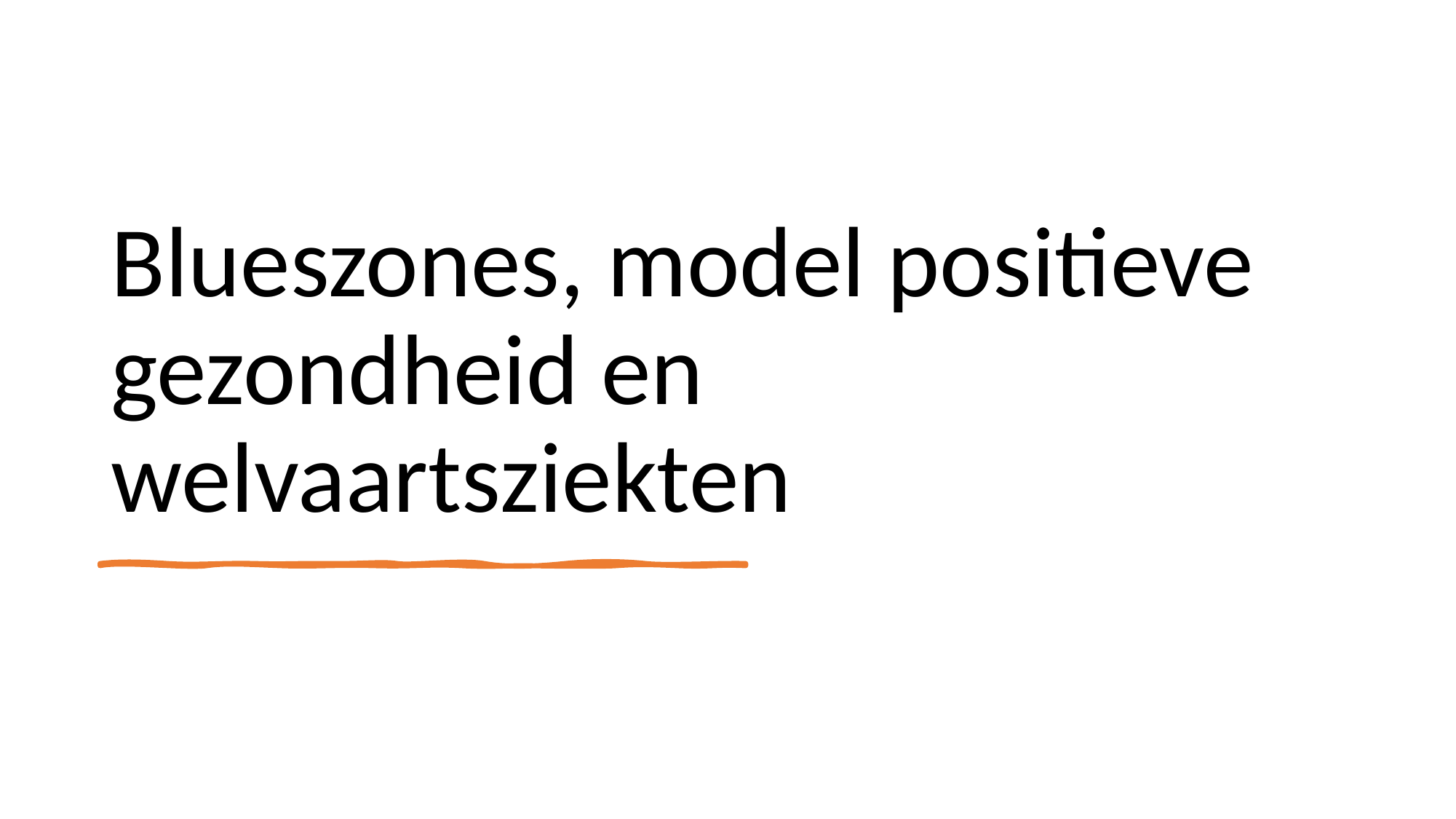

# Blueszones, model positieve gezondheid en welvaartsziekten